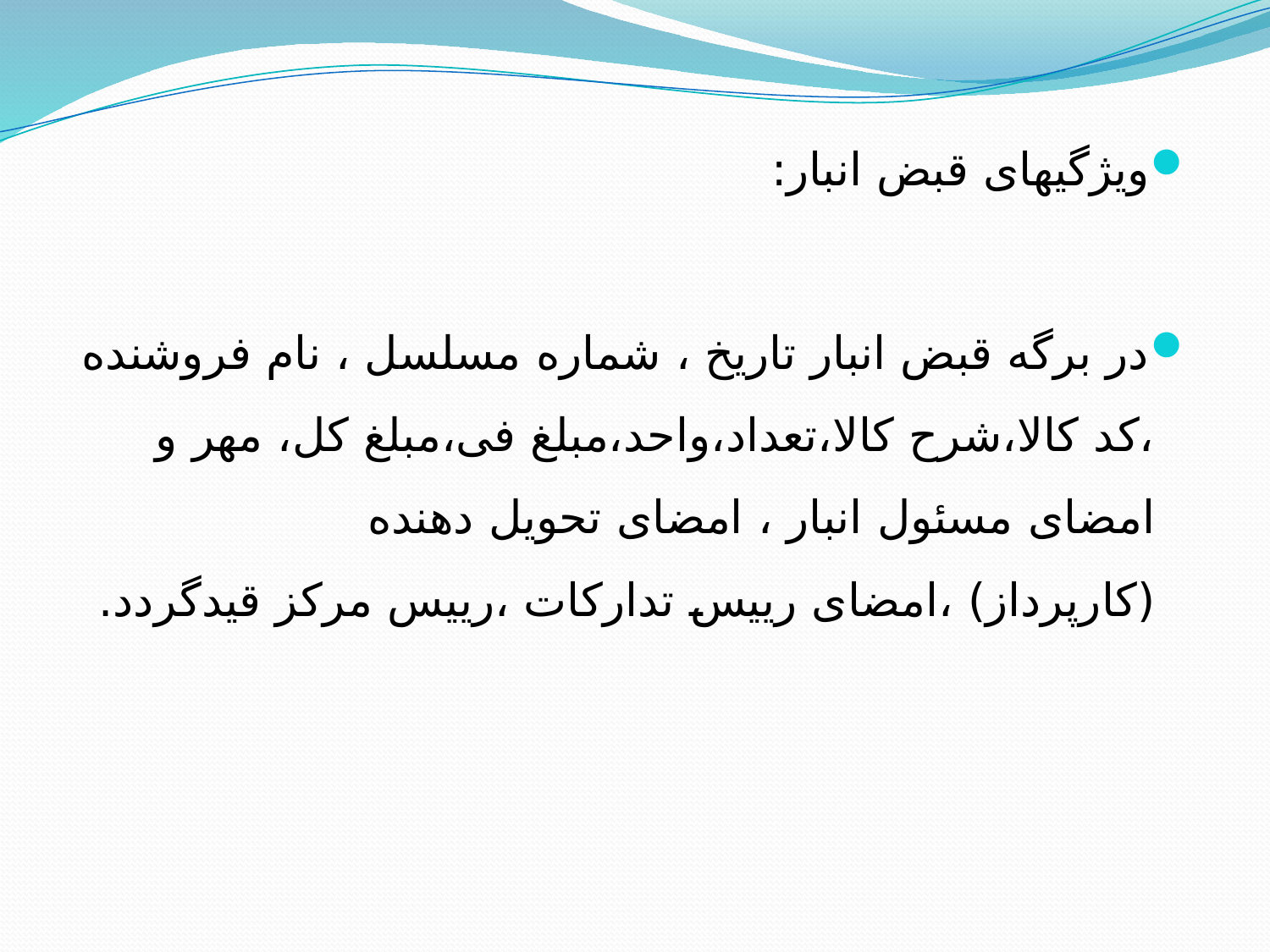

ویژگیهای قبض انبار:

در برگه قبض انبار تاریخ ، شماره مسلسل ، نام فروشنده ،کد کالا،شرح کالا،تعداد،واحد،مبلغ فی،مبلغ کل، مهر و امضای مسئول انبار ، امضای تحویل دهنده (کارپرداز) ،امضای رییس تدارکات ،رییس مرکز قیدگردد.